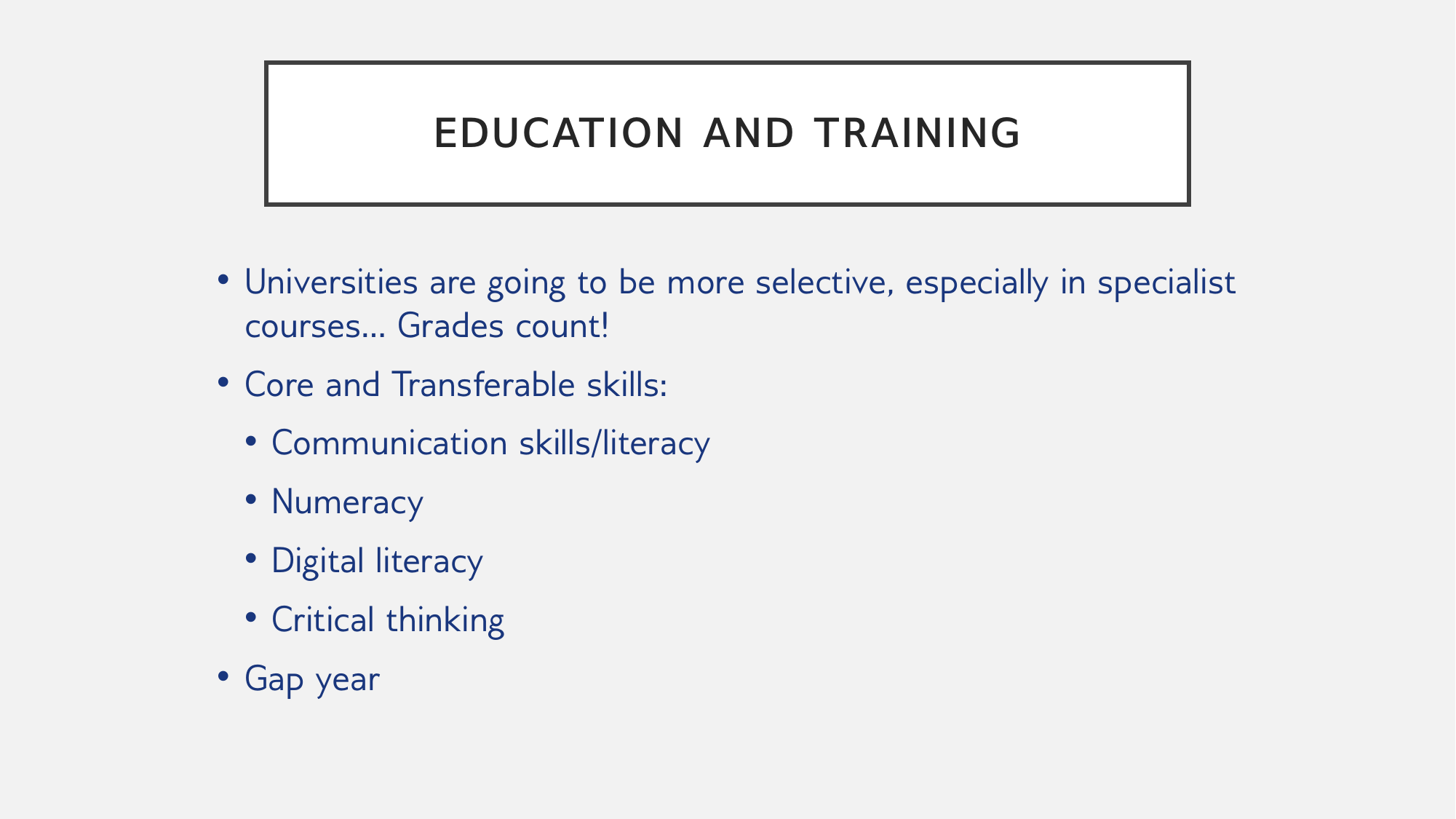

# Education and Training
Universities are going to be more selective, especially in specialist courses… Grades count!
Core and Transferable skills:
Communication skills/literacy
Numeracy
Digital literacy
Critical thinking
Gap year